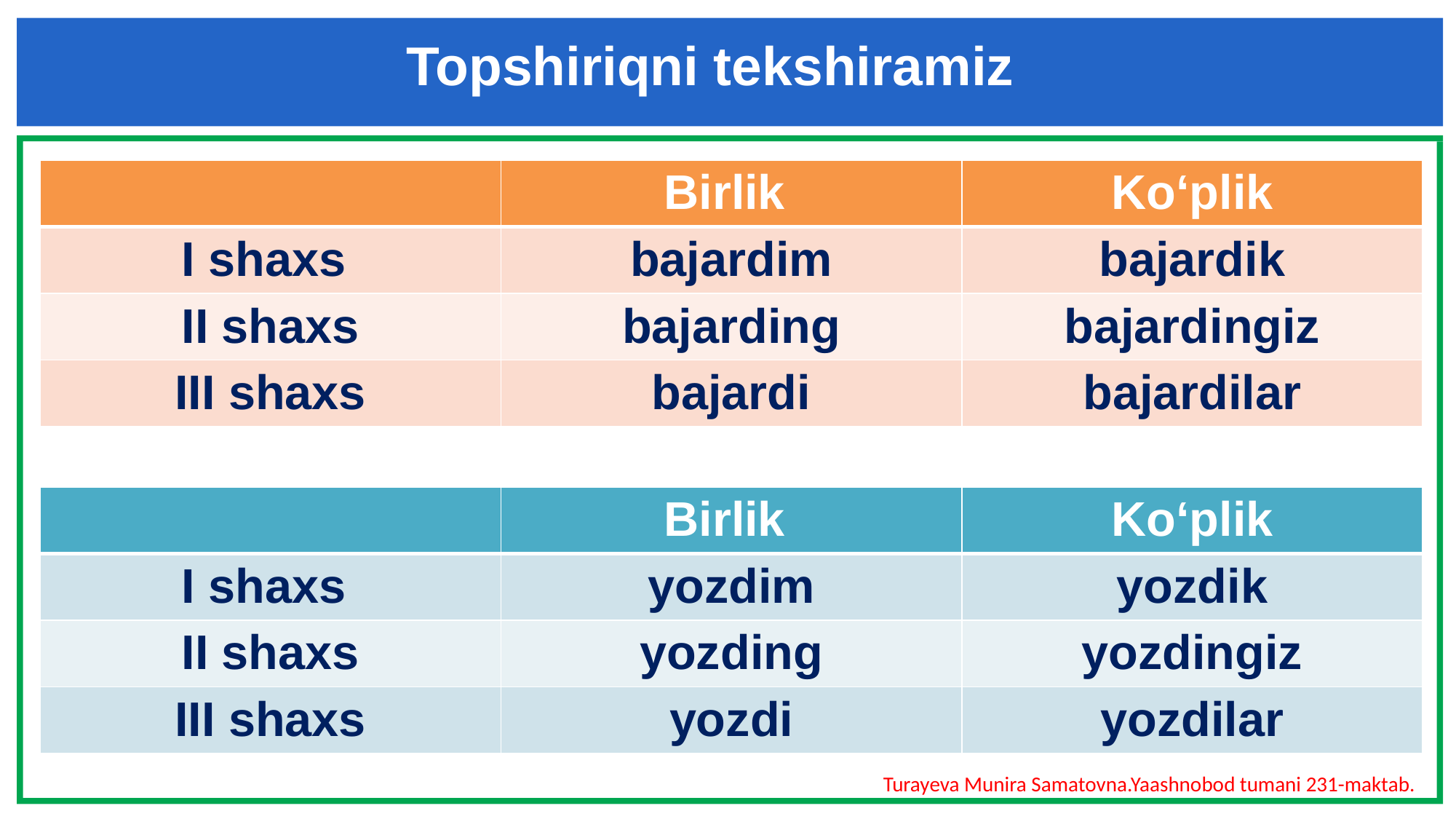

Topshiriqni tekshiramiz
|  | Birlik | Ko‘plik |
| --- | --- | --- |
| I shaxs | bajardim | bajardik |
| II shaxs | bajarding | bajardingiz |
| III shaxs | bajardi | bajardilar |
|  | Birlik | Ko‘plik |
| --- | --- | --- |
| I shaxs | yozdim | yozdik |
| II shaxs | yozding | yozdingiz |
| III shaxs | yozdi | yozdilar |
Turayeva Munira Samatovna.Yaashnobod tumani 231-maktab.